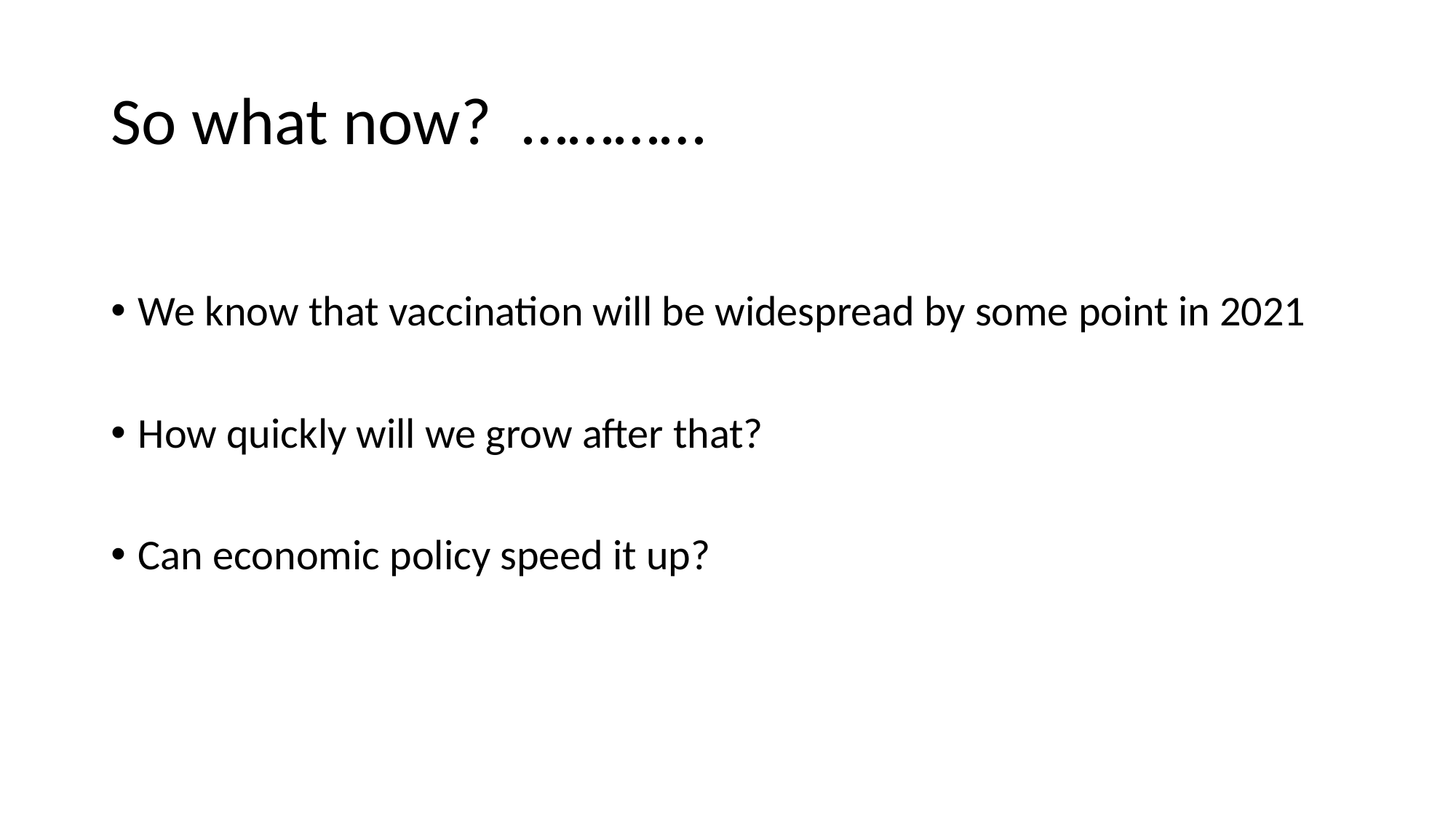

# So what now?  …………

We know that vaccination will be widespread by some point in 2021

How quickly will we grow after that?

Can economic policy speed it up?